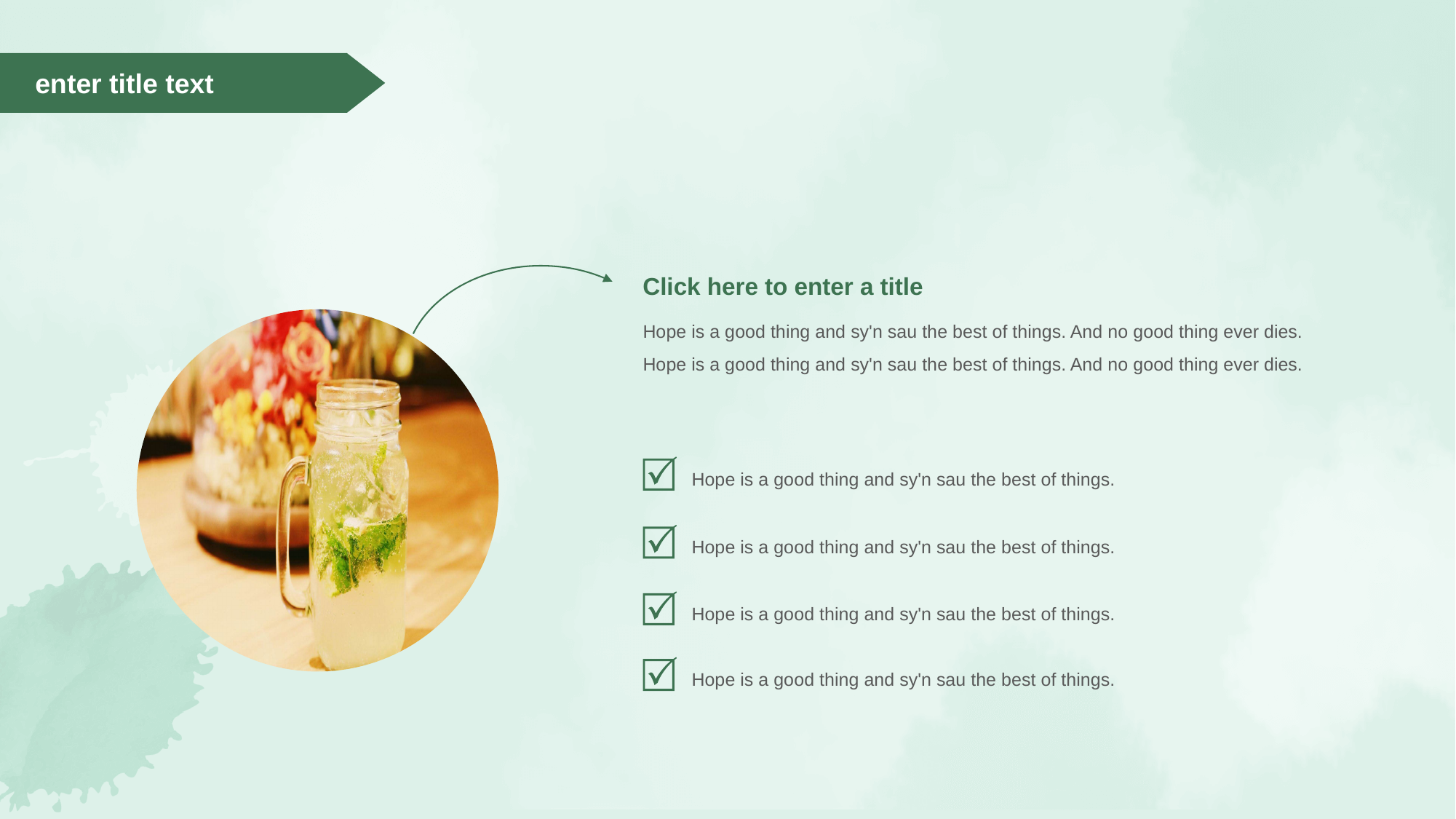

enter title text

Click here to enter a title

Hope is a good thing and sy'n sau the best of things. And no good thing ever dies. Hope is a good thing and sy'n sau the best of things. And no good thing ever dies.

Hope is a good thing and sy'n sau the best of things.

Hope is a good thing and sy'n sau the best of things.

Hope is a good thing and sy'n sau the best of things.

Hope is a good thing and sy'n sau the best of things.